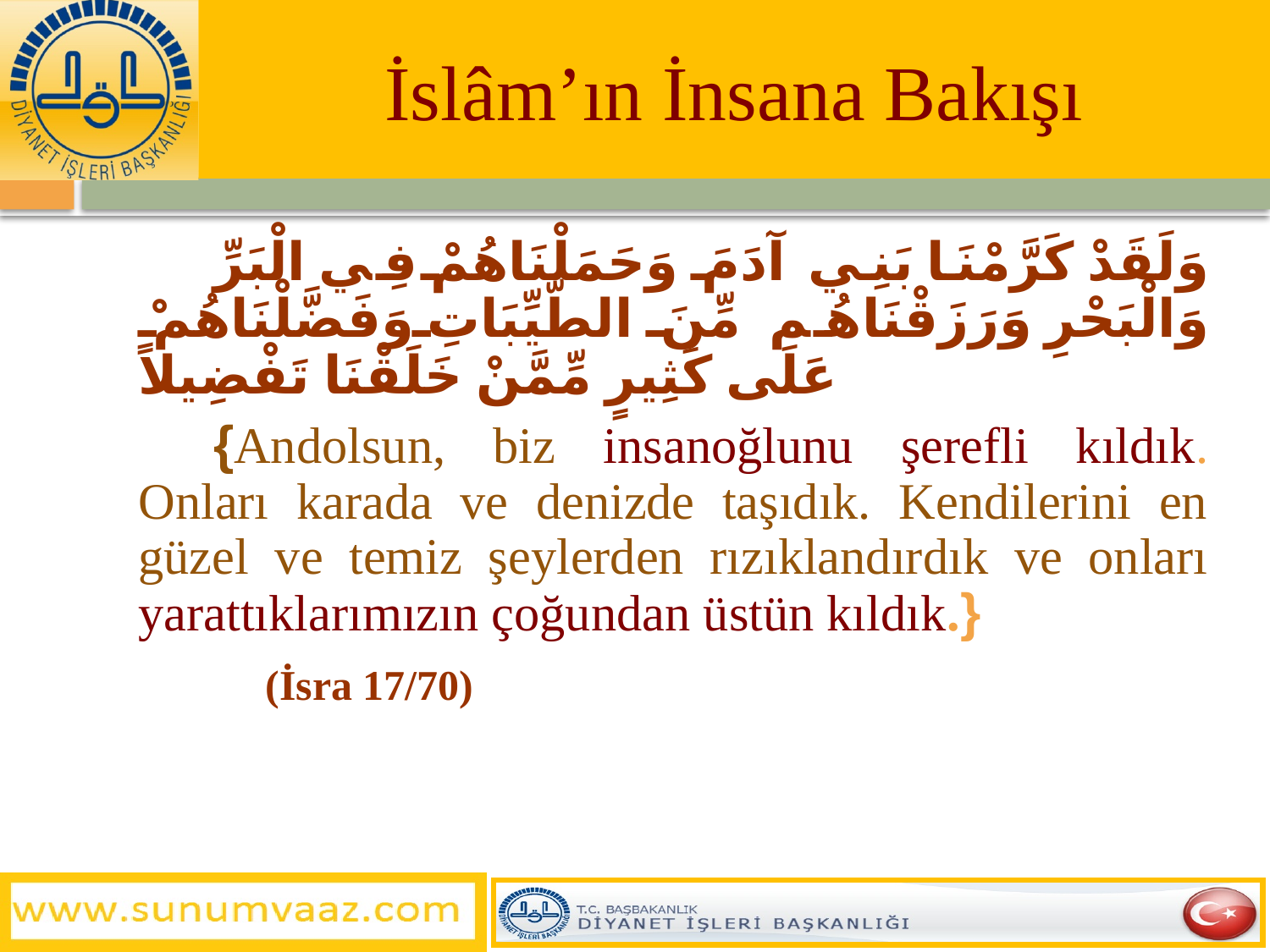

# İslâm’ın İnsana Bakışı
وَلَقَدْ كَرَّمْنَا بَنِي آدَمَ وَحَمَلْنَاهُمْ فِي الْبَرِّ وَالْبَحْرِ وَرَزَقْنَاهُم مِّنَ الطَّيِّبَاتِ وَفَضَّلْنَاهُمْ عَلَى كَثِيرٍ مِّمَّنْ خَلَقْنَا تَفْضِيلاً
{Andolsun, biz insanoğlunu şerefli kıldık. Onları karada ve denizde taşıdık. Kendilerini en güzel ve temiz şeylerden rızıklandırdık ve onları yarattıklarımızın çoğundan üstün kıldık.}
	(İsra 17/70)